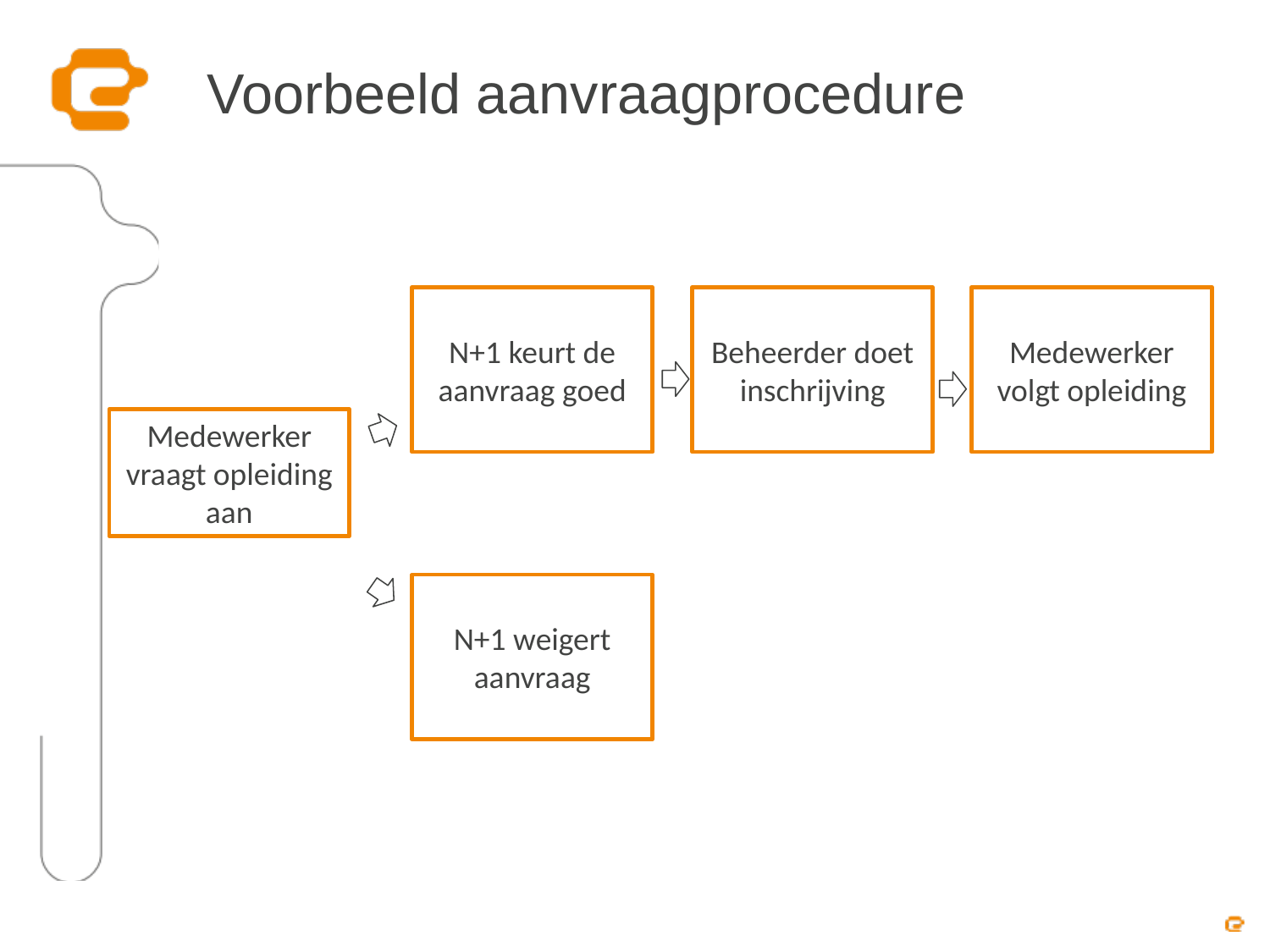

# Voorbeeld aanvraagprocedure

N+1 keurt de aanvraag goed

Beheerder doet inschrijving

Medewerker volgt opleiding

Medewerker vraagt opleiding aan

N+1 weigert aanvraag